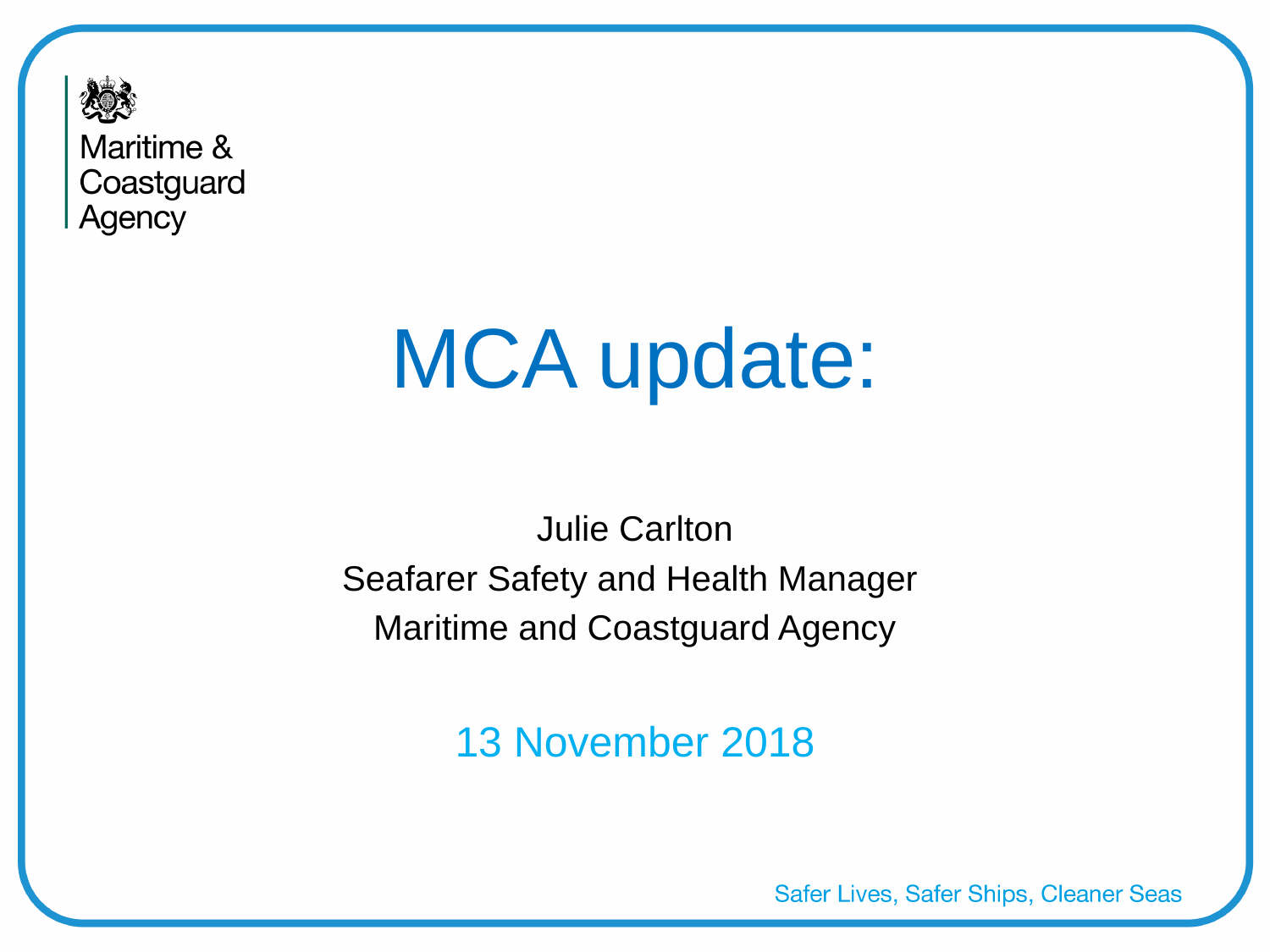

# MCA update:
Julie Carlton
Seafarer Safety and Health Manager
Maritime and Coastguard Agency

13 November 2018